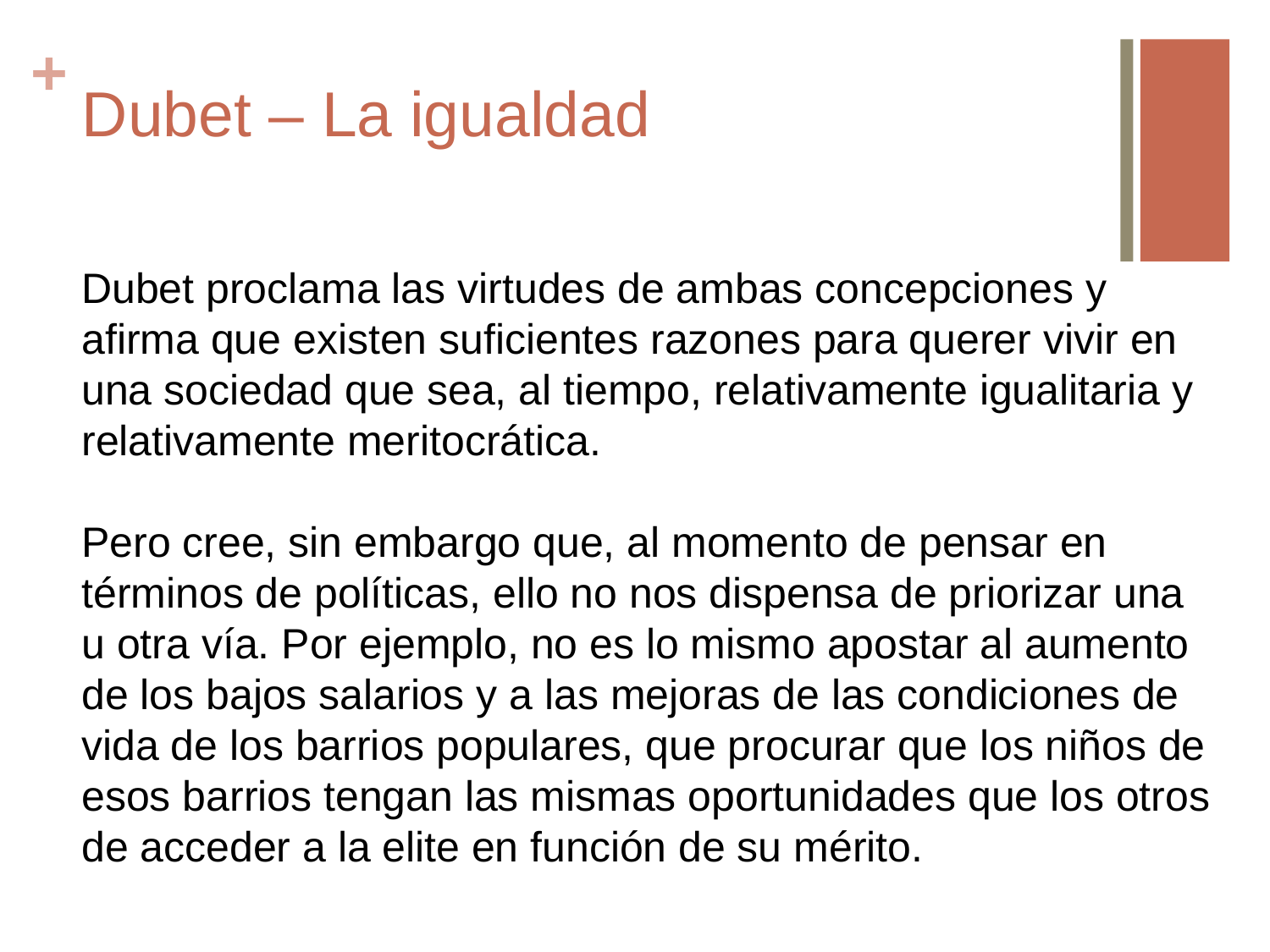

# Dubet – La igualdad

Dubet proclama las virtudes de ambas concepciones y afirma que existen suficientes razones para querer vivir en una sociedad que sea, al tiempo, relativamente igualitaria y relativamente meritocrática.

Pero cree, sin embargo que, al momento de pensar en términos de políticas, ello no nos dispensa de priorizar una u otra vía. Por ejemplo, no es lo mismo apostar al aumento de los bajos salarios y a las mejoras de las condiciones de vida de los barrios populares, que procurar que los niños de esos barrios tengan las mismas oportunidades que los otros de acceder a la elite en función de su mérito.